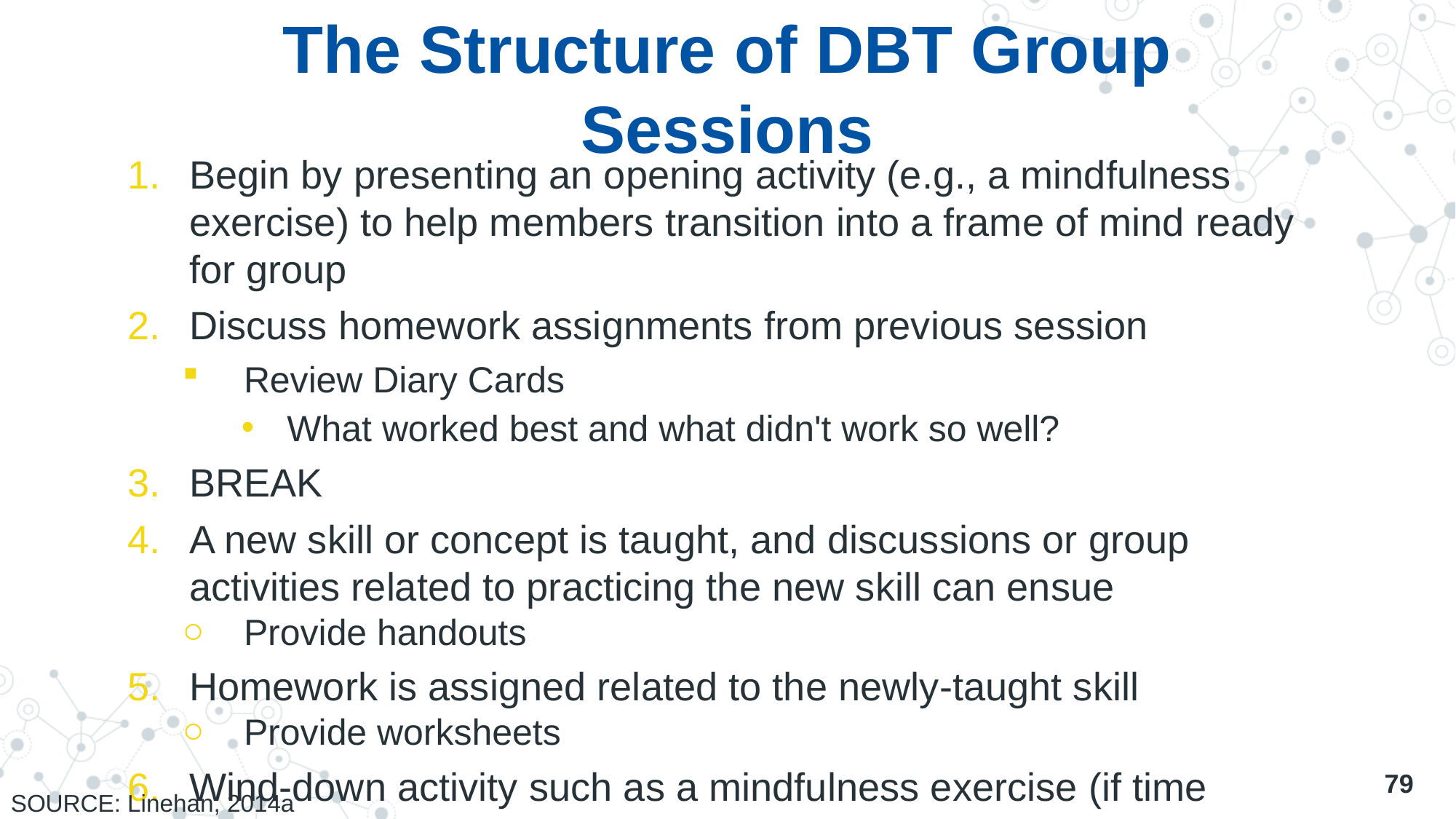

# The Structure of DBT Group Sessions
Begin by presenting an opening activity (e.g., a mindfulness exercise) to help members transition into a frame of mind ready for group
Discuss homework assignments from previous session
Review Diary Cards
What worked best and what didn't work so well?
BREAK
A new skill or concept is taught, and discussions or group activities related to practicing the new skill can ensue
Provide handouts
Homework is assigned related to the newly-taught skill
Provide worksheets
Wind-down activity such as a mindfulness exercise (if time permits)
79
SOURCE: Linehan, 2014a